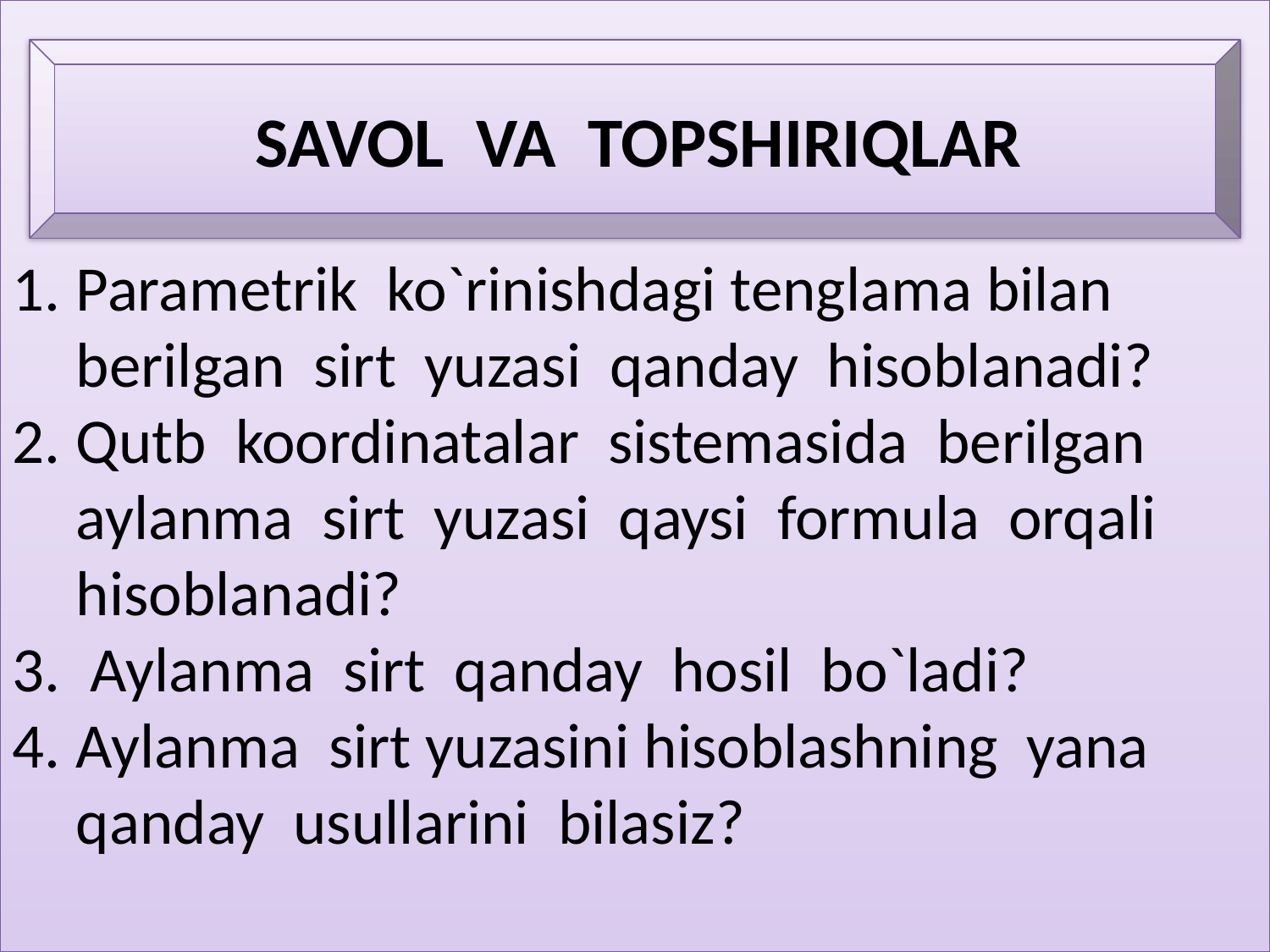

Parametrik  ko`rinishdagi tenglama bilan  berilgan  sirt  yuzasi  qanday  hisoblanadi?
Qutb  koordinatalar  sistemasida  berilgan  aylanma  sirt  yuzasi  qaysi  formula  orqali  hisoblanadi?
 Aylanma  sirt  qanday  hosil  bo`ladi?
Aylanma  sirt yuzasini hisoblashning  yana qanday  usullarini  bilasiz?
#
 SAVOL  VA  TOPSHIRIQLAR